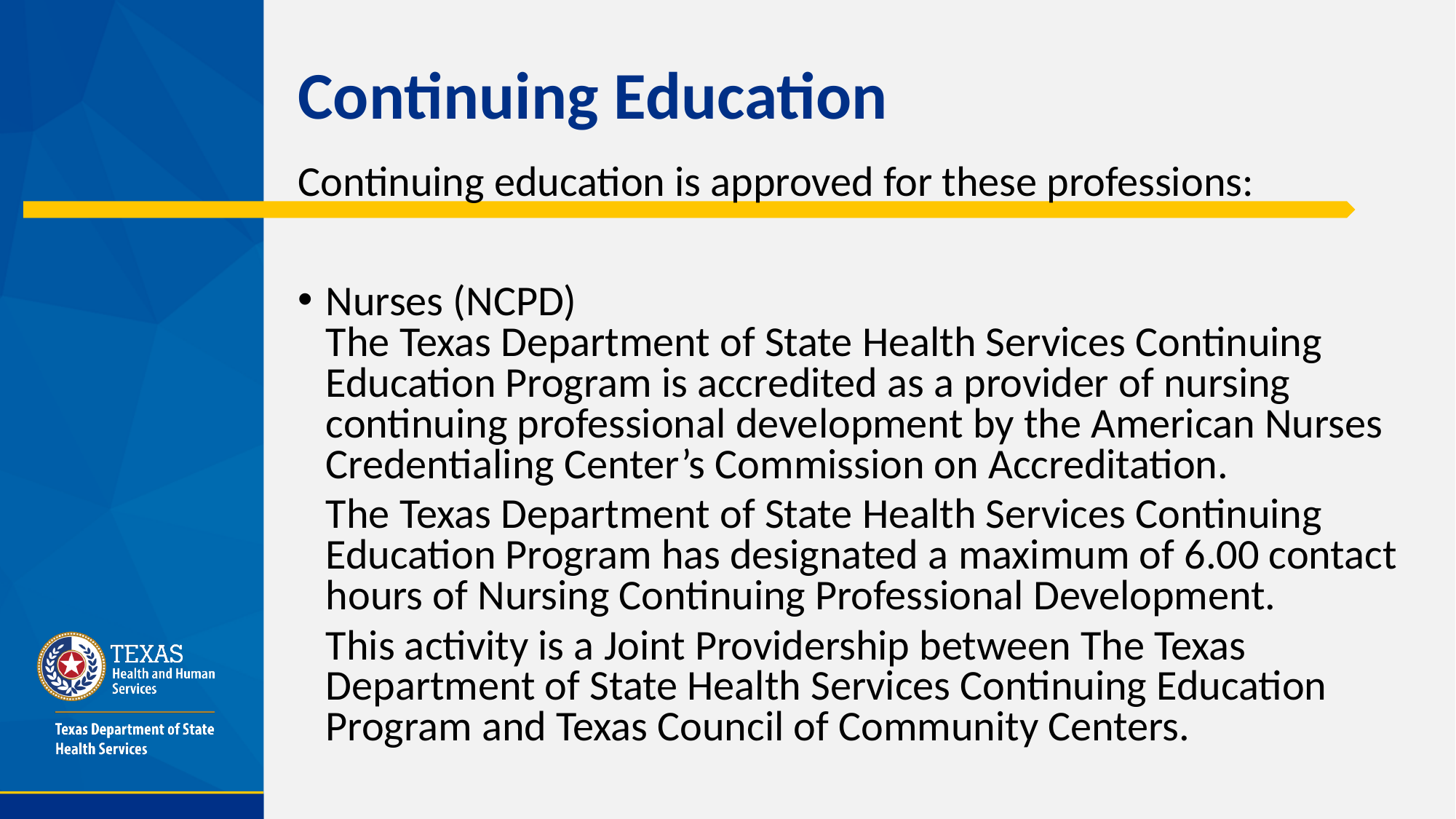

# Continuing Education Continuing education is approved for these professions:

Nurses (NCPD)
The Texas Department of State Health Services Continuing Education Program is accredited as a provider of nursing continuing professional development by the American Nurses Credentialing Center’s Commission on Accreditation.
The Texas Department of State Health Services Continuing Education Program has designated a maximum of 6.00 contact hours of Nursing Continuing Professional Development.
This activity is a Joint Providership between The Texas Department of State Health Services Continuing Education Program and Texas Council of Community Centers.